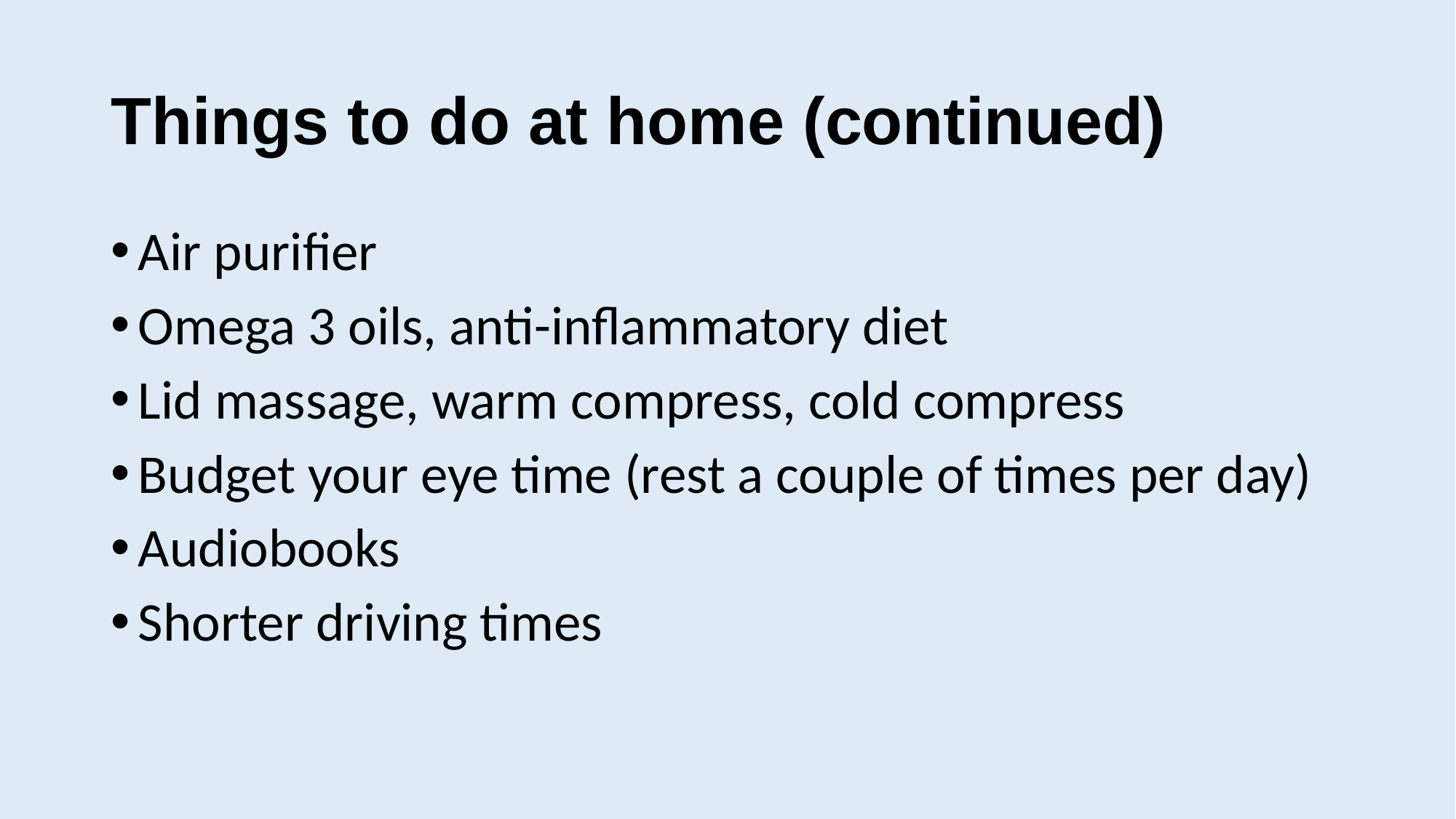

# Things to do at home (continued)
Air purifier
Omega 3 oils, anti-inflammatory diet
Lid massage, warm compress, cold compress
Budget your eye time (rest a couple of times per day)
Audiobooks
Shorter driving times